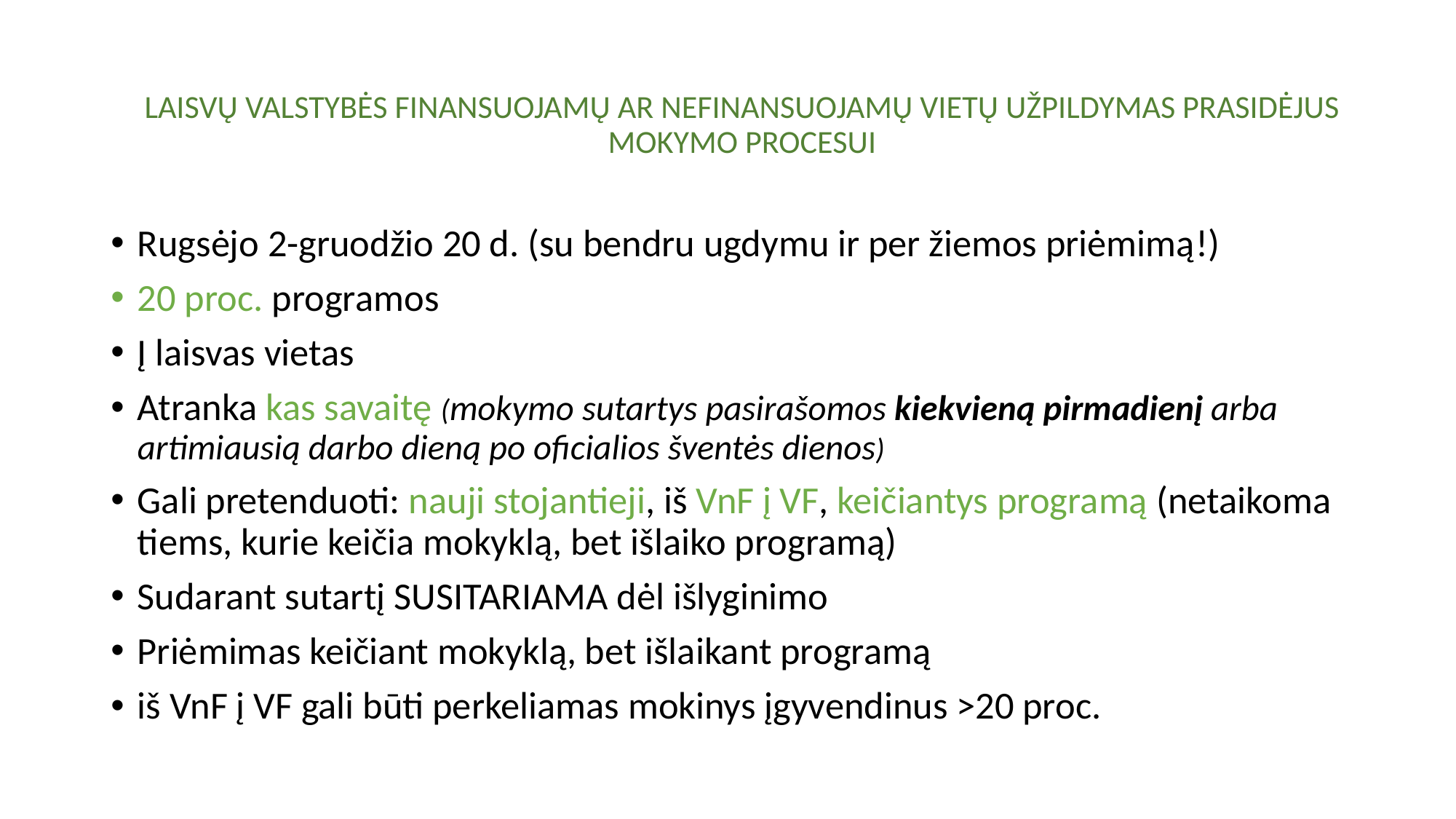

# LAISVŲ VALSTYBĖS FINANSUOJAMŲ AR NEFINANSUOJAMŲ VIETŲ UŽPILDYMAS PRASIDĖJUS MOKYMO PROCESUI
Rugsėjo 2-gruodžio 20 d. (su bendru ugdymu ir per žiemos priėmimą!)
20 proc. programos
Į laisvas vietas
Atranka kas savaitę (mokymo sutartys pasirašomos kiekvieną pirmadienį arba artimiausią darbo dieną po oficialios šventės dienos)
Gali pretenduoti: nauji stojantieji, iš VnF į VF, keičiantys programą (netaikoma tiems, kurie keičia mokyklą, bet išlaiko programą)
Sudarant sutartį SUSITARIAMA dėl išlyginimo
Priėmimas keičiant mokyklą, bet išlaikant programą
iš VnF į VF gali būti perkeliamas mokinys įgyvendinus >20 proc.